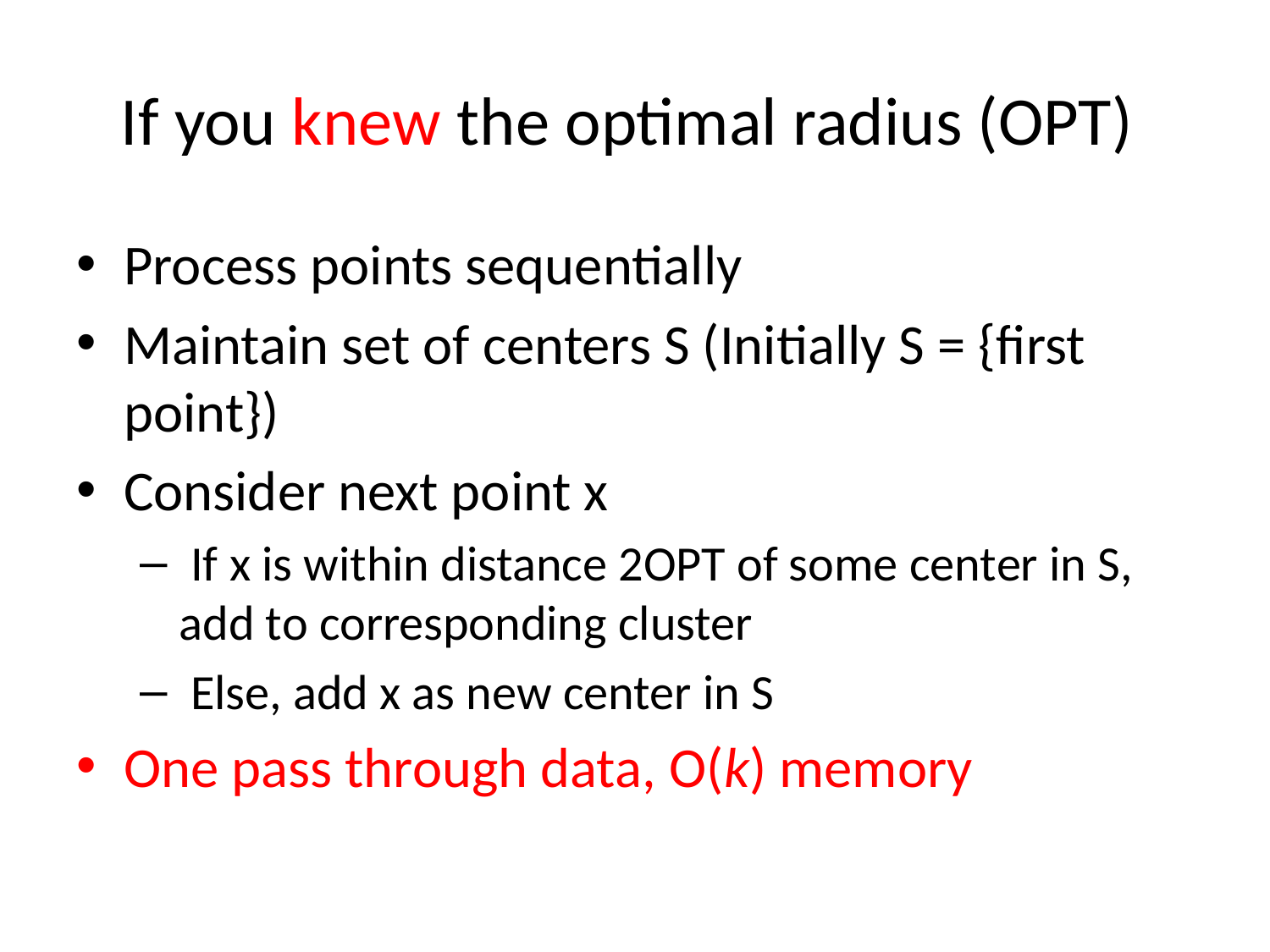

# If you knew the optimal radius (OPT)
Process points sequentially
Maintain set of centers S (Initially S = {first point})
Consider next point x
 If x is within distance 2OPT of some center in S, add to corresponding cluster
 Else, add x as new center in S
One pass through data, O(k) memory